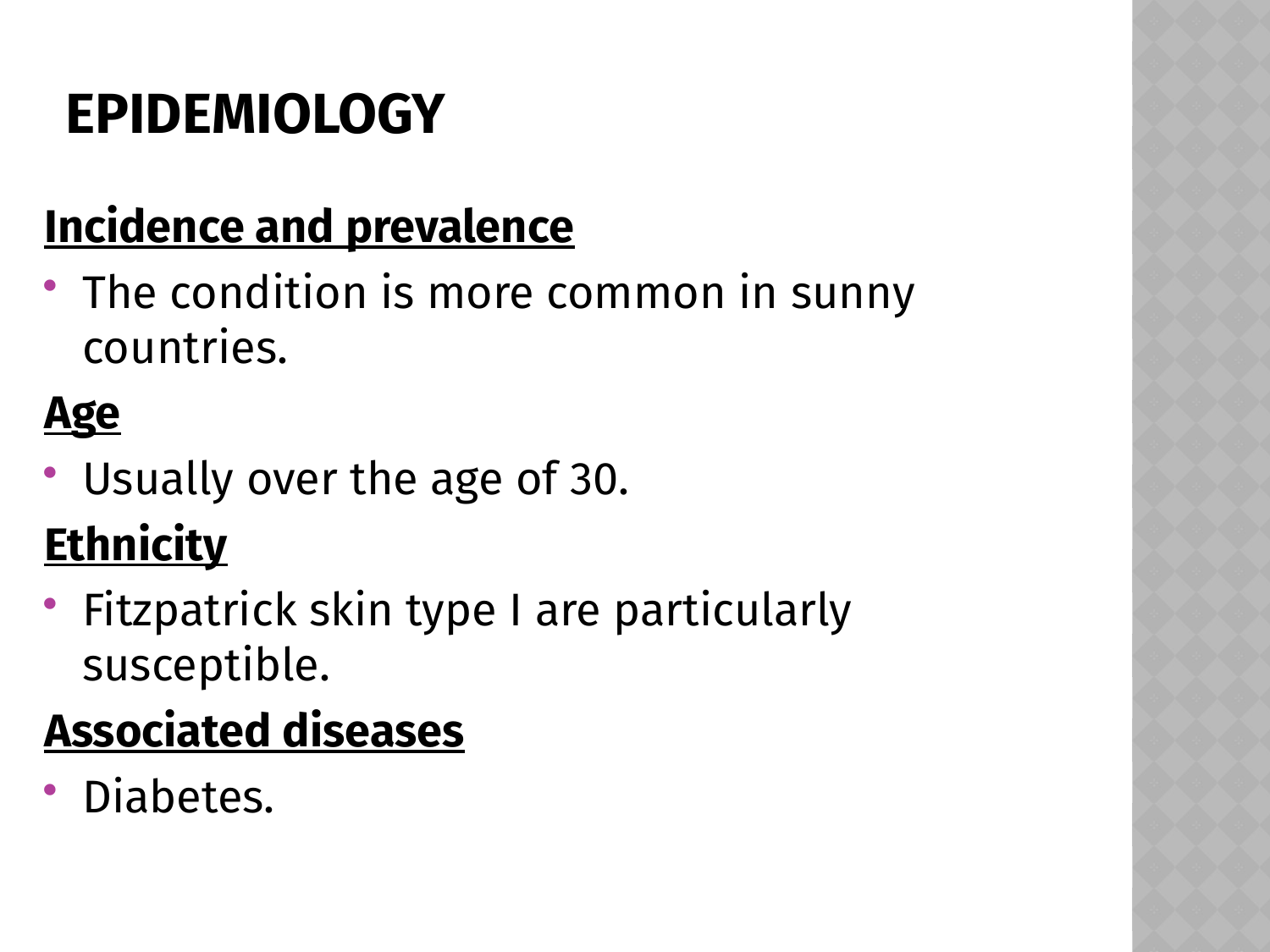

# Epidemiology
Incidence and prevalence
The condition is more common in sunny countries.
Age
Usually over the age of 30.
Ethnicity
Fitzpatrick skin type I are particularly susceptible.
Associated diseases
Diabetes.